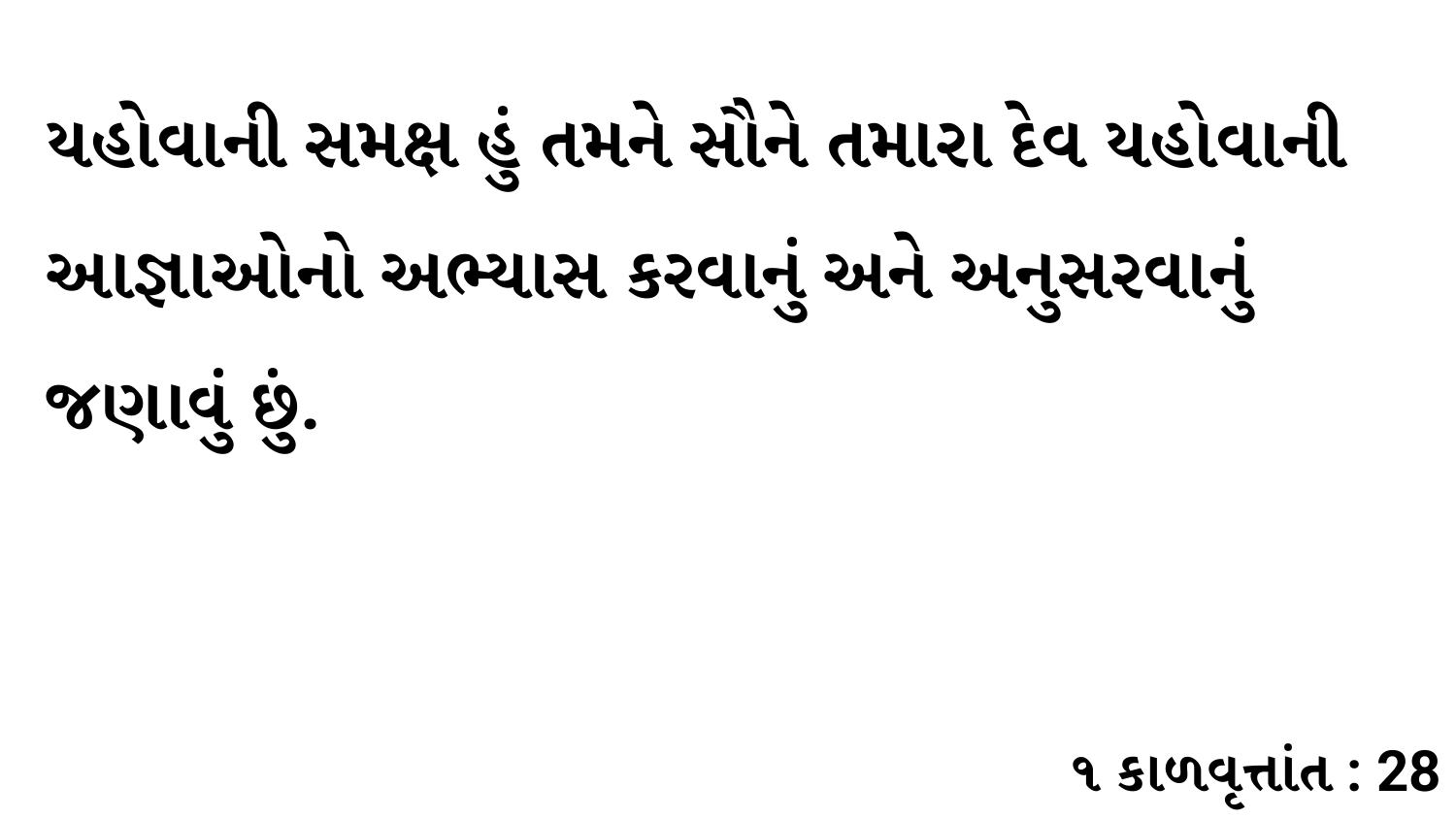

યહોવાની સમક્ષ હું તમને સૌને તમારા દેવ યહોવાની આજ્ઞાઓનો અભ્યાસ કરવાનું અને અનુસરવાનું જણાવું છું.
૧ કાળવૃત્તાંત : 28